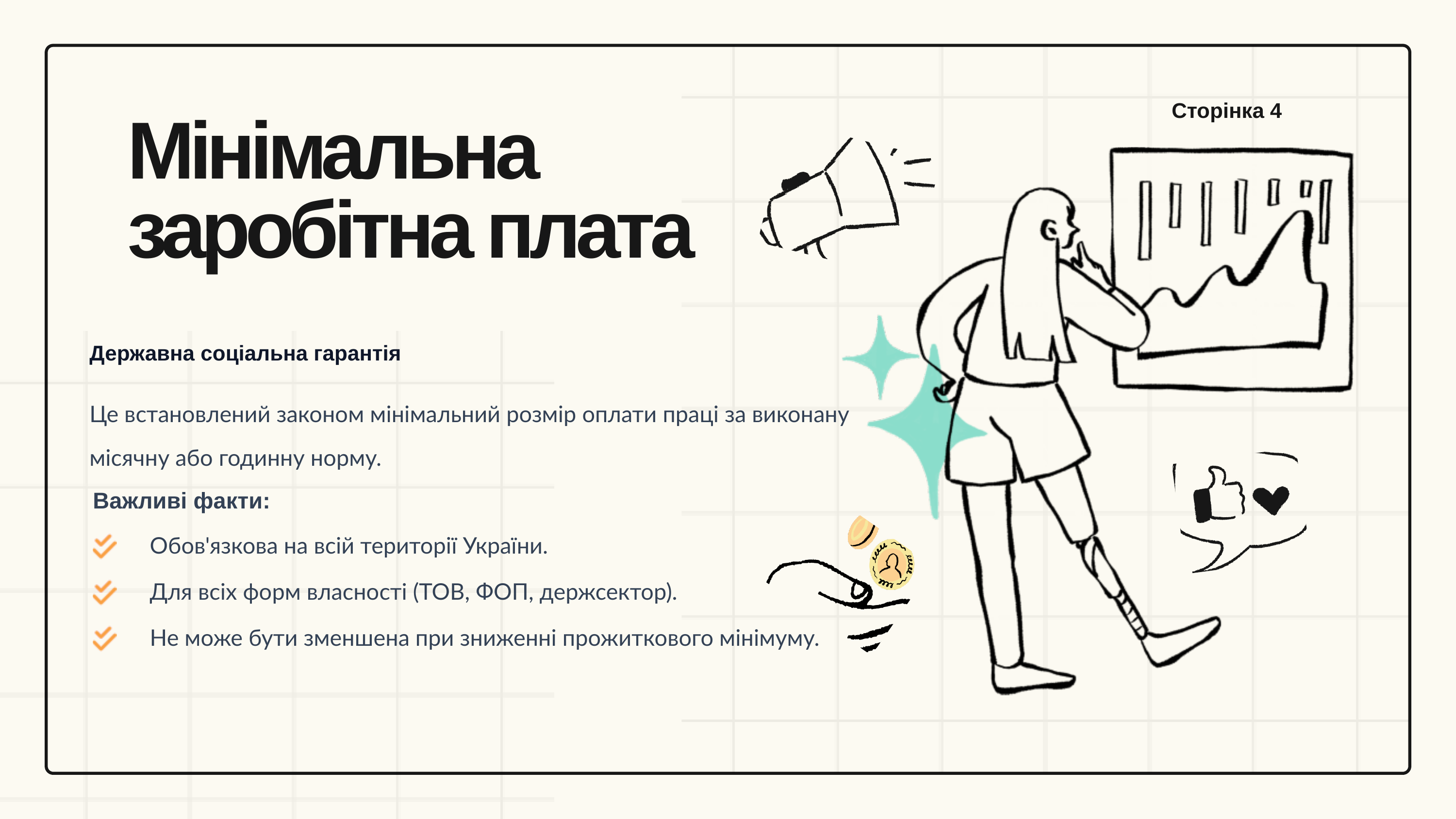

Сторінка 4
Мінімальна заробітна плата

Державна соціальна гарантія
Це встановлений законом мінімальний розмір оплати праці за виконану місячну або годинну норму.

Важливі факти:
Обов'язкова на всій території України.

Для всіх форм власності (ТОВ, ФОП, держсектор).

Не може бути зменшена при зниженні прожиткового мінімуму.